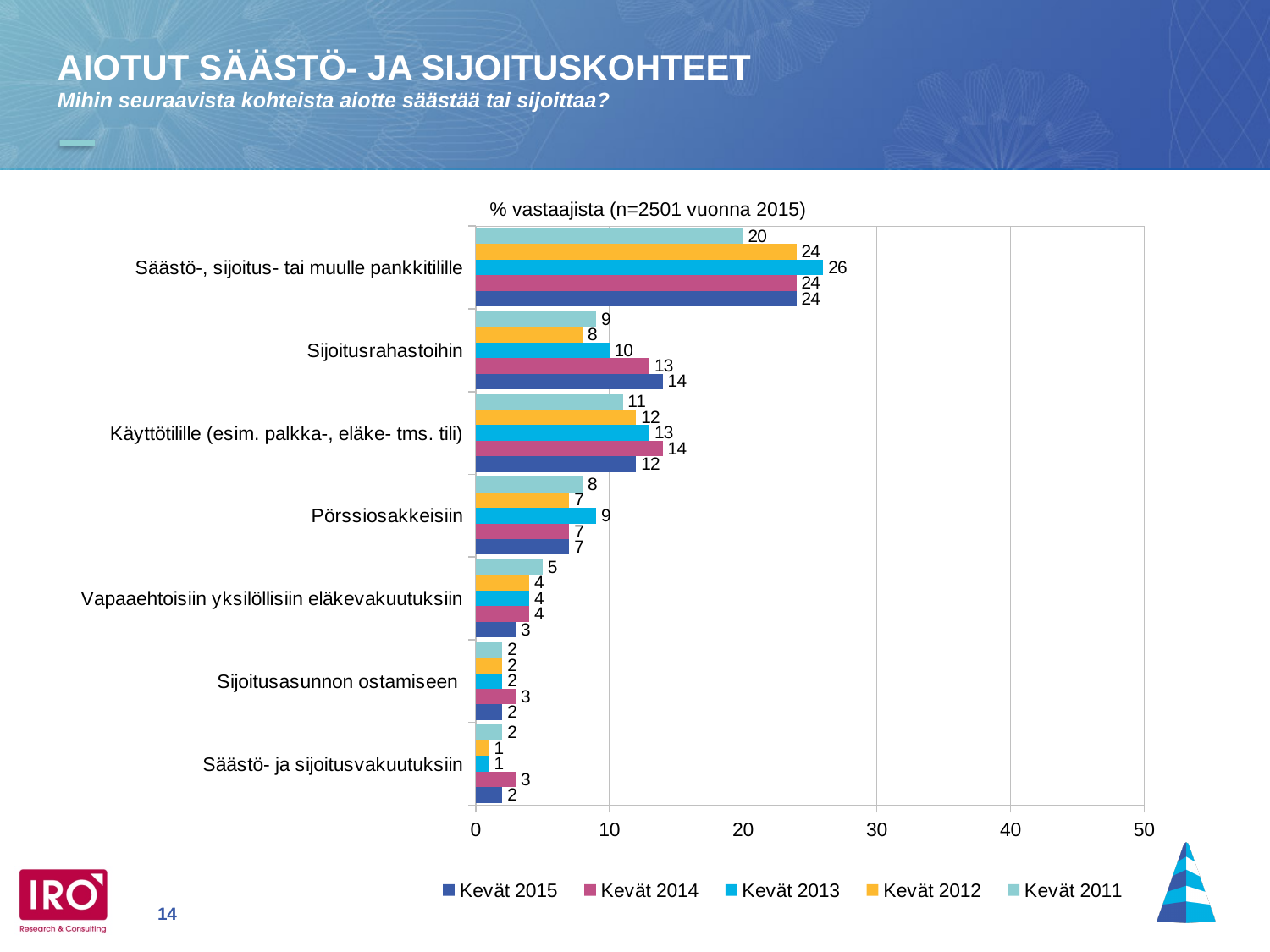

AIOTUT SÄÄSTÖ- JA SIJOITUSKOHTEET
Mihin seuraavista kohteista aiotte säästää tai sijoittaa?
% vastaajista (n=2501 vuonna 2015)

### Chart

| Category | Kevät 2011 | Kevät 2012 | Kevät 2013 | Kevät 2014 | Kevät 2015 |
|---|---|---|---|---|---|
| Säästö-, sijoitus- tai muulle pankkitilille | 20.0 | 24.0 | 26.0 | 24.0 | 24.0 |
| Sijoitusrahastoihin | 9.0 | 8.0 | 10.0 | 13.0 | 14.0 |
| Käyttötilille (esim. palkka-, eläke- tms. tili) | 11.0 | 12.0 | 13.0 | 14.0 | 12.0 |
| Pörssiosakkeisiin | 8.0 | 7.0 | 9.0 | 7.0 | 7.0 |
| Vapaaehtoisiin yksilöllisiin eläkevakuutuksiin | 5.0 | 4.0 | 4.0 | 4.0 | 3.0 |
| Sijoitusasunnon ostamiseen  | 2.0 | 2.0 | 2.0 | 3.0 | 2.0 |
| Säästö- ja sijoitusvakuutuksiin | 2.0 | 1.0 | 1.0 | 3.0 | 2.0 |